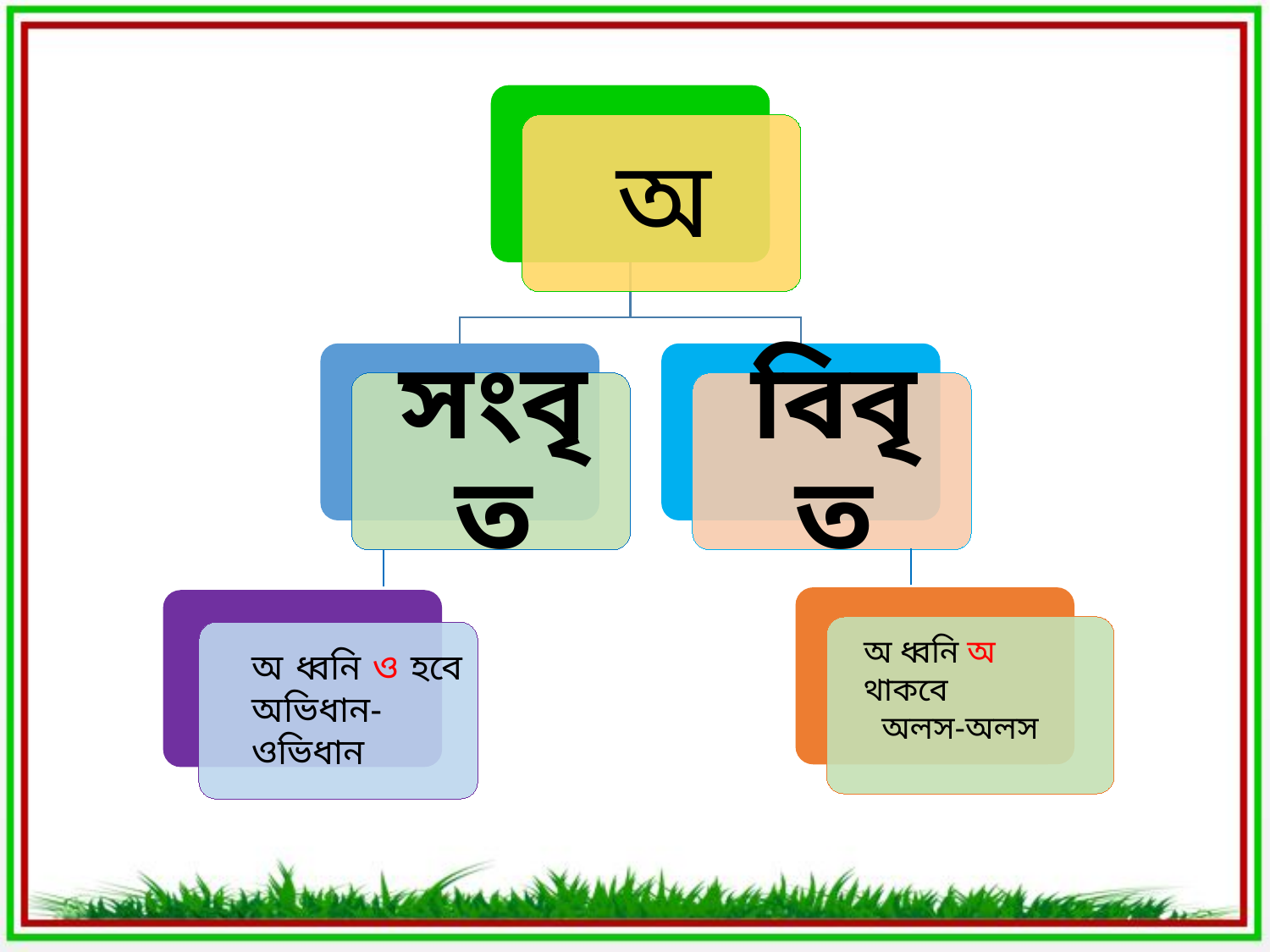

অ
সংবৃত
বিবৃত

অ ধ্বনি অ থাকবে
অলস-অলস

অ ধ্বনি ও হবে অভিধান- ওভিধান